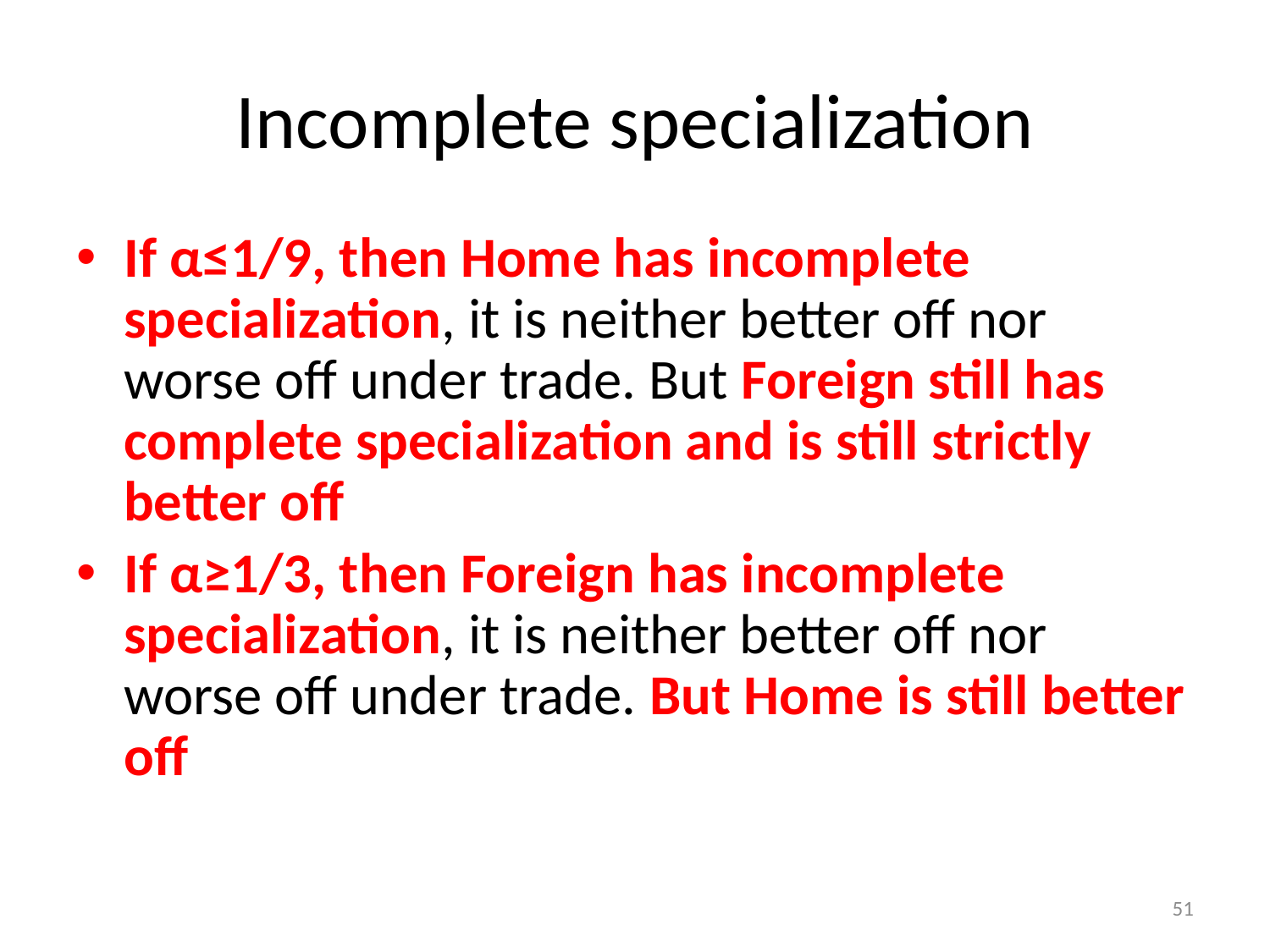

# Incomplete specialization
If α≤1/9, then Home has incomplete specialization, it is neither better off nor worse off under trade. But Foreign still has complete specialization and is still strictly better off
If α≥1/3, then Foreign has incomplete specialization, it is neither better off nor worse off under trade. But Home is still better off
51